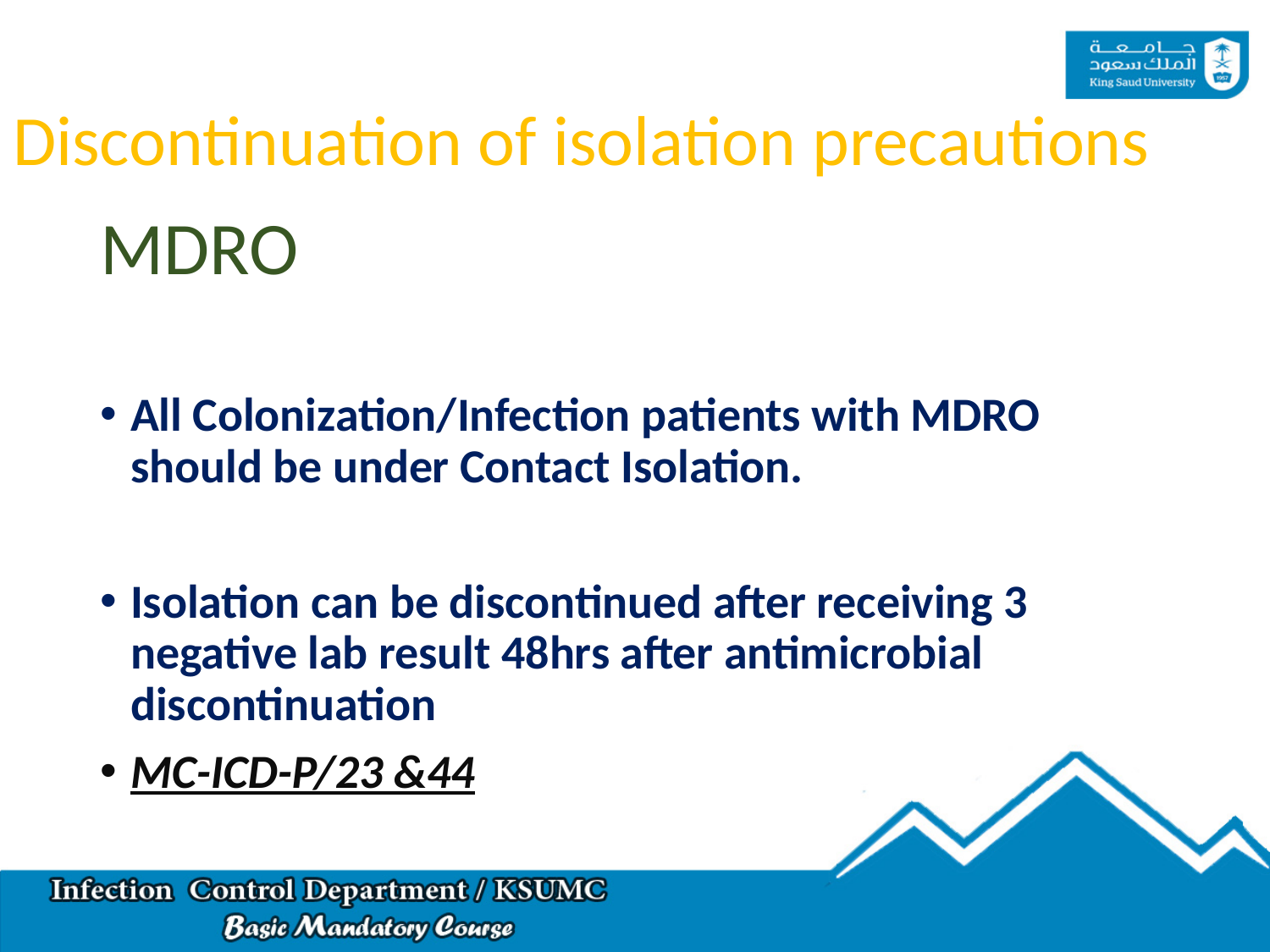

# Discontinuation of isolation precautions
MDRO

All Colonization/Infection patients with MDRO  should be under Contact Isolation.

Isolation can be discontinued after receiving 3 negative lab result 48hrs after antimicrobial discontinuation
MC-ICD-P/23 &44